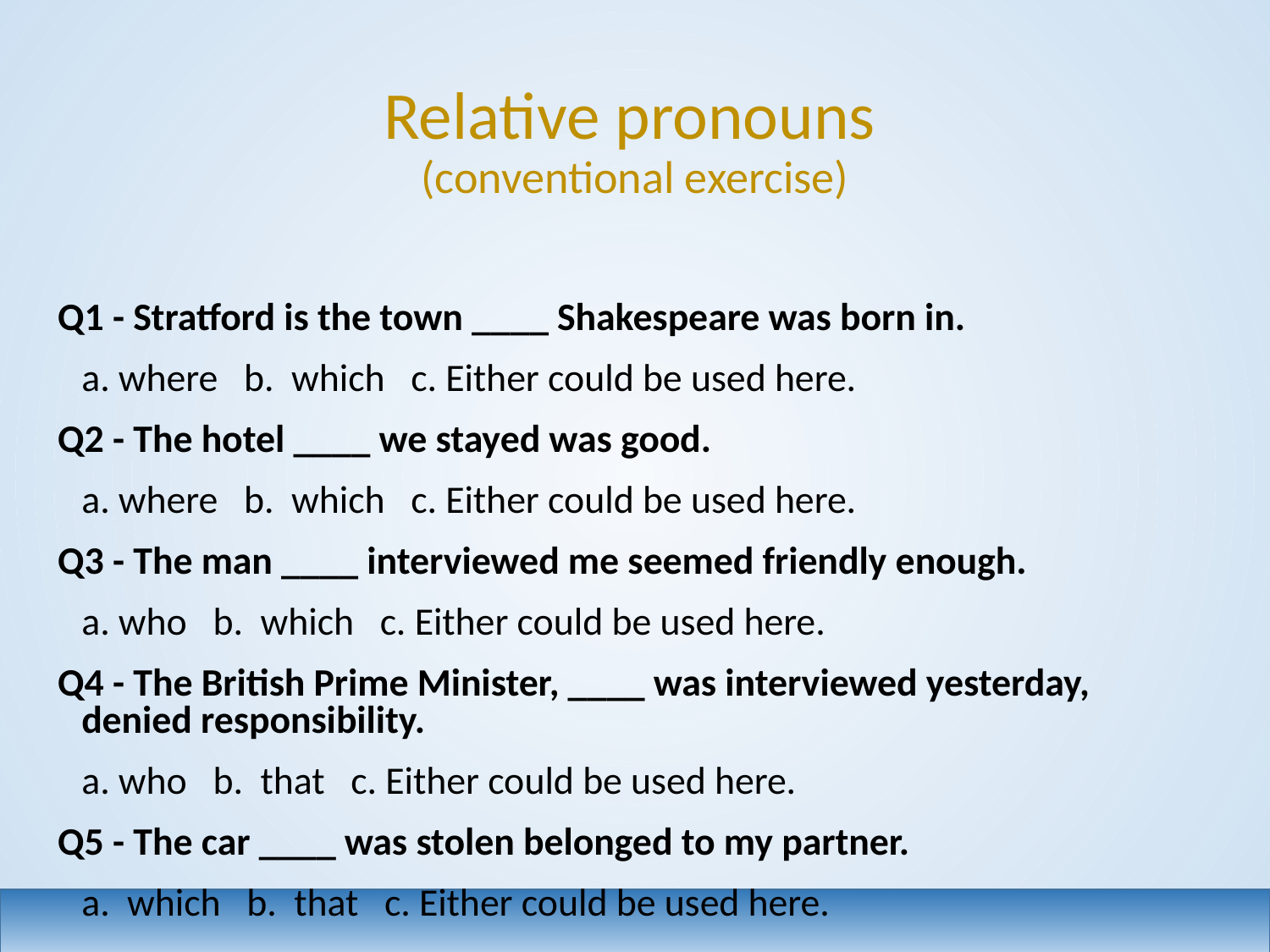

# Relative pronouns (conventional exercise)
Q1 - Stratford is the town ____ Shakespeare was born in.
	a. where   b.  which   c. Either could be used here.
Q2 - The hotel ____ we stayed was good.
	a. where   b.  which   c. Either could be used here.
Q3 - The man ____ interviewed me seemed friendly enough.
	a. who   b.  which   c. Either could be used here.
Q4 - The British Prime Minister, ____ was interviewed yesterday, denied responsibility.
	a. who   b.  that   c. Either could be used here.
Q5 - The car ____ was stolen belonged to my partner.
 	a.  which   b.  that   c. Either could be used here.